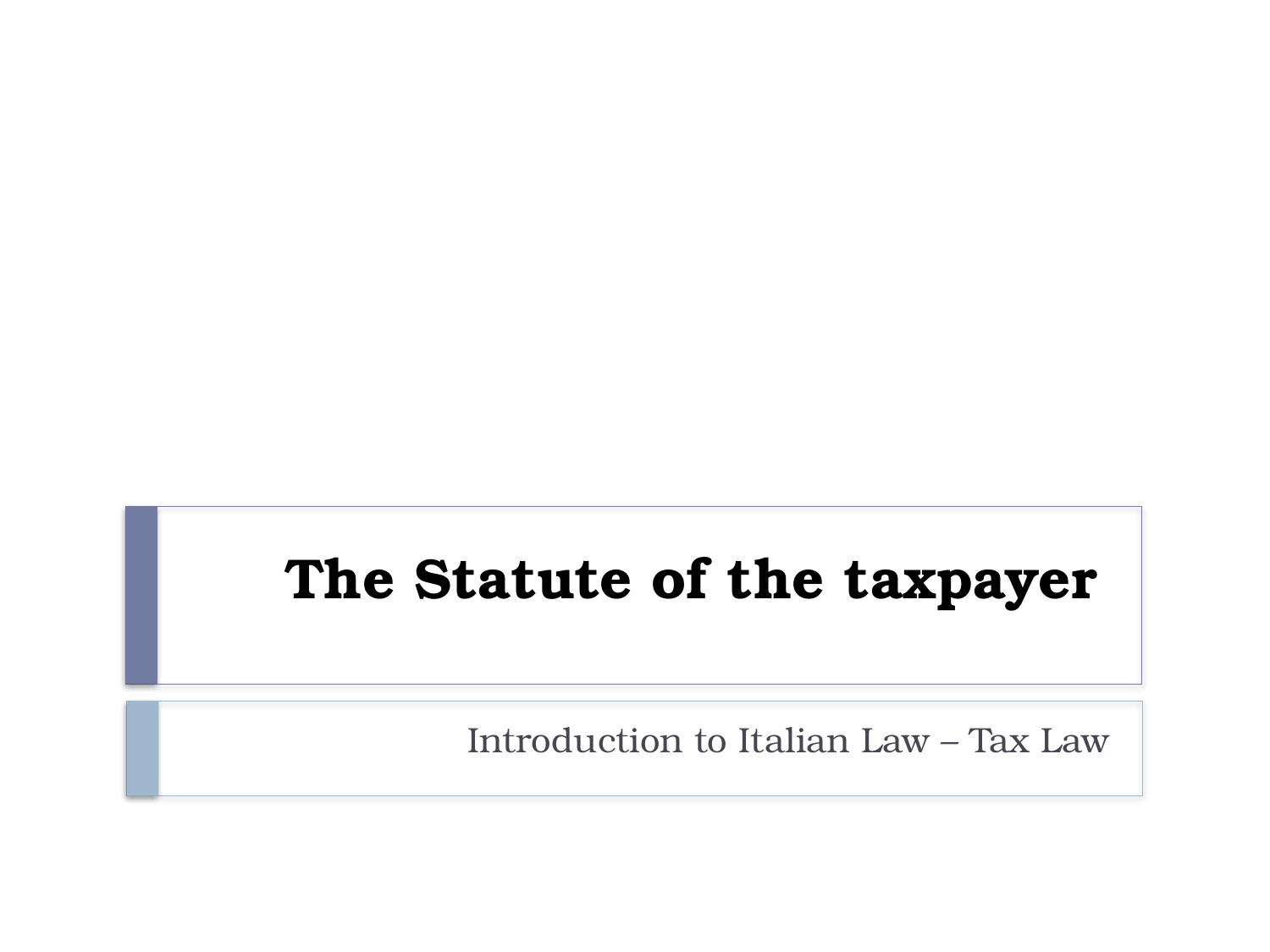

# The Statute of the taxpayer
Introduction to Italian Law – Tax Law